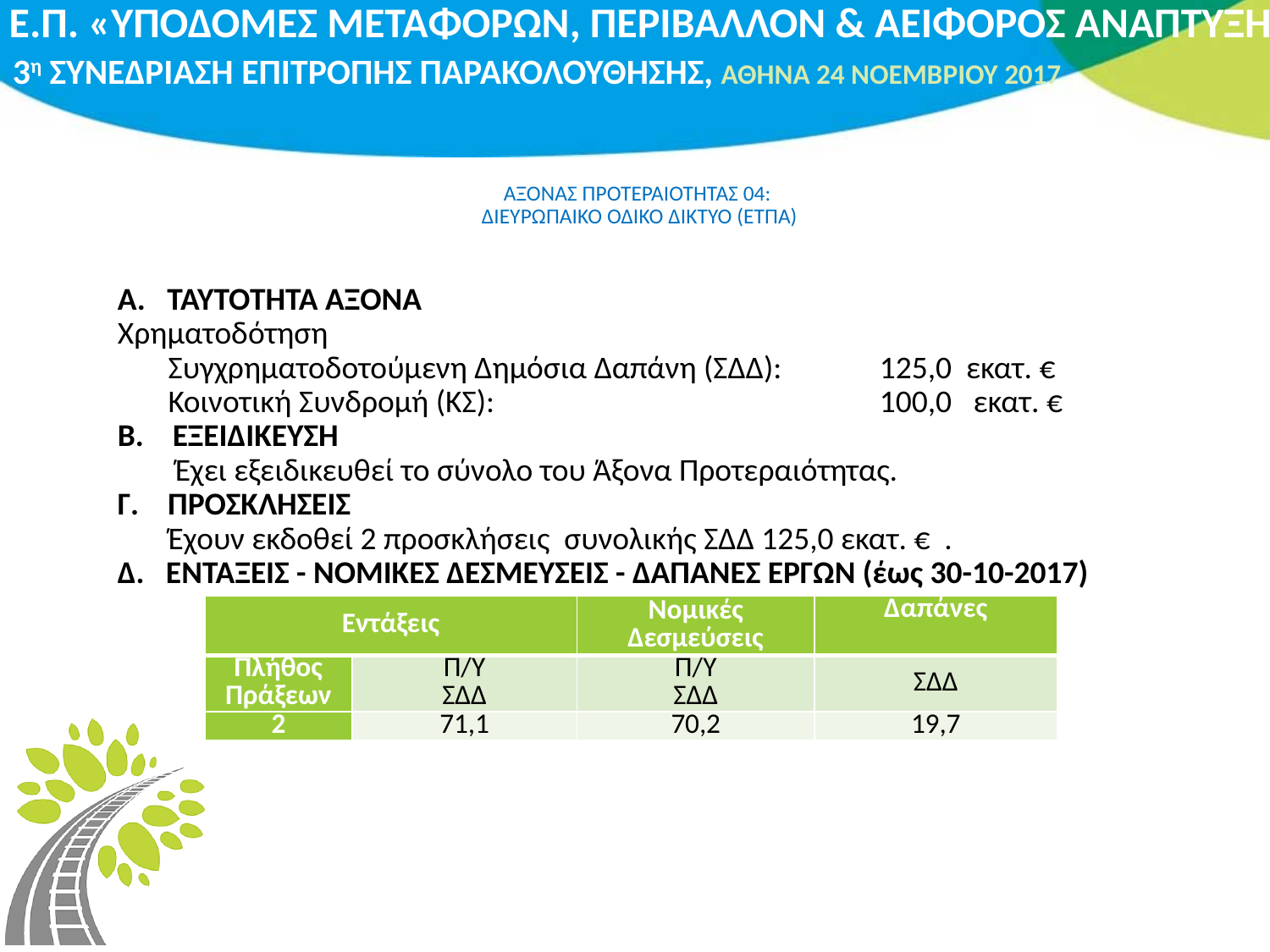

# ΑΞΟΝΑΣ ΠΡΟΤΕΡΑΙΟΤΗΤΑΣ 04: ΔΙΕΥΡΩΠΑΙΚΟ ΟΔΙΚΟ ΔΙΚΤΥΟ (ΕΤΠΑ)
Α.   ΤΑΥΤΟΤΗΤΑ ΑΞΟΝΑ
Χρηματοδότηση
       Συγχρηματοδοτούμενη Δημόσια Δαπάνη (ΣΔΔ):   	125,0  εκατ. €
       Κοινοτική Συνδρομή (ΚΣ):		        		100,0   εκατ. €
Β.    ΕΞΕΙΔΙΚΕΥΣΗ
        Έχει εξειδικευθεί το σύνολο του Άξονα Προτεραιότητας.
Γ.    ΠΡΟΣΚΛΗΣΕΙΣ
       Έχουν εκδοθεί 2 προσκλήσεις  συνολικής ΣΔΔ 125,0 εκατ. €  .
Δ.   ΕΝΤΑΞΕΙΣ - ΝΟΜΙΚΕΣ ΔΕΣΜΕΥΣΕΙΣ - ΔΑΠΑΝΕΣ ΕΡΓΩΝ (έως 30-10-2017)

| Εντάξεις |  | Νομικές Δεσμεύσεις | Δαπάνες |
| --- | --- | --- | --- |
| Πλήθος Πράξεων | Π/Υ ΣΔΔ | Π/Υ ΣΔΔ | ΣΔΔ |
| 2 | 71,1 | 70,2 | 19,7 |